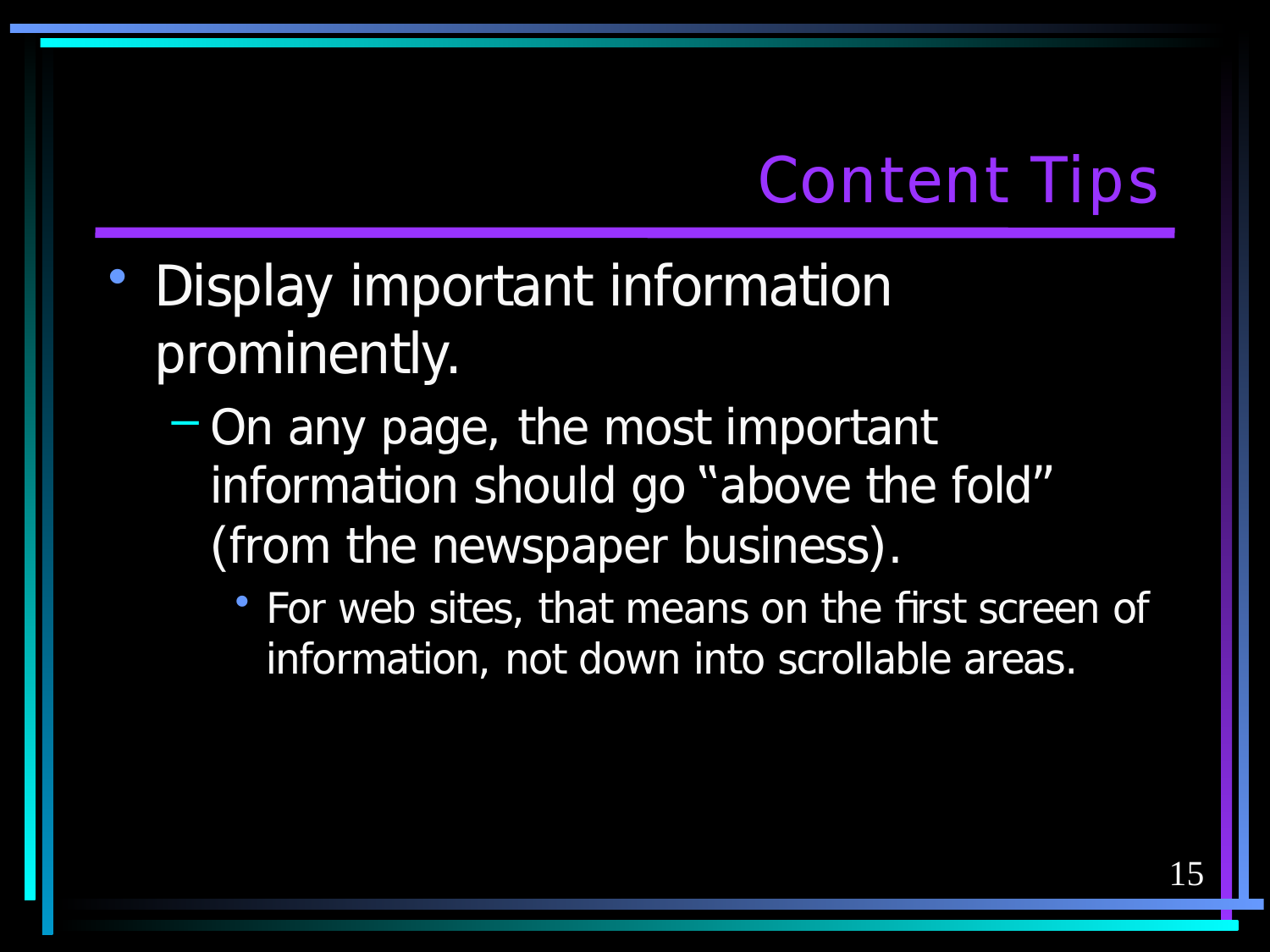

# Content Tips
Display important information prominently.
On any page, the most important information should go “above the fold” (from the newspaper business).
For web sites, that means on the first screen of information, not down into scrollable areas.
15